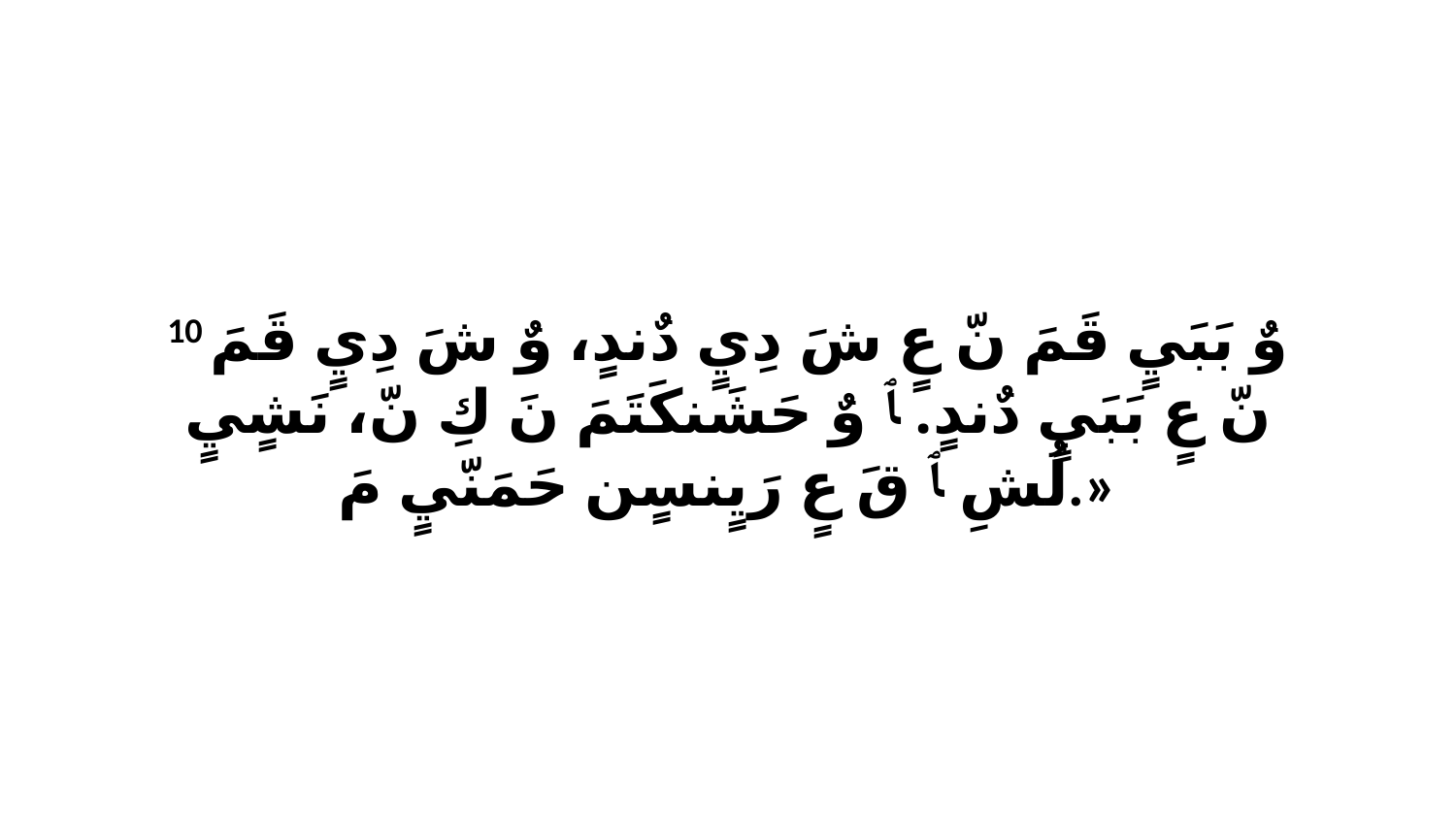

10 وٌ بَبَيٍ قَمَ نّ عٍ شَ دِيٍ دٌندٍ، وٌ شَ دِيٍ قَمَ نّ عٍ بَبَيٍ دٌندٍ. ﭑ وٌ حَشَنكَتَمَ نَ كِ نّ، نَشٍيٍ لُشِ ﭑ قَ عٍ رَيٍنسٍن حَمَنّيٍ مَ.»